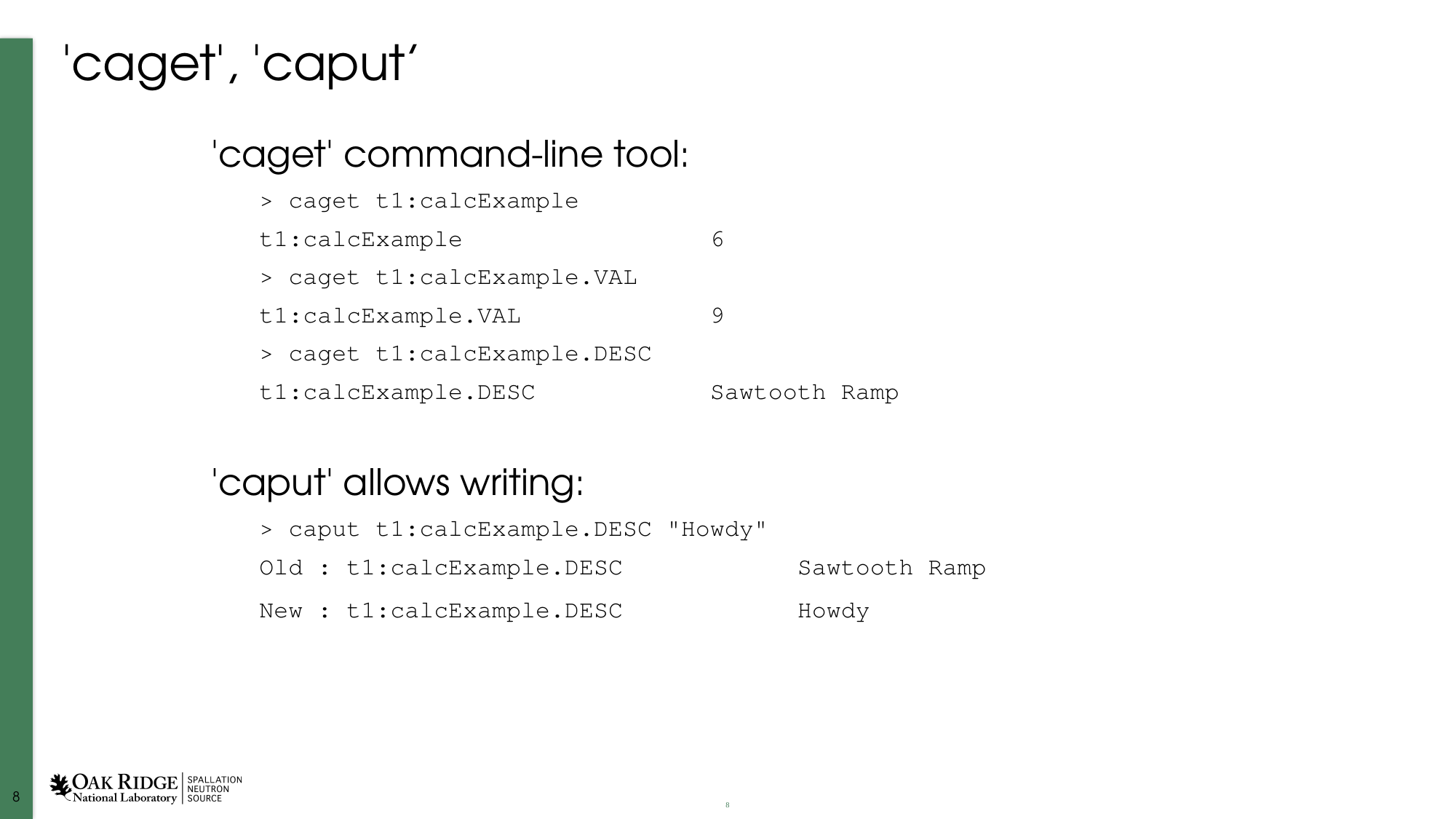

# 'caget', 'caput’
'caget' command-line tool:
> caget t1:calcExample
t1:calcExample                 6
> caget t1:calcExample.VAL
t1:calcExample.VAL             9
> caget t1:calcExample.DESC
t1:calcExample.DESC            Sawtooth Ramp

'caput' allows writing:
> caput t1:calcExample.DESC "Howdy"
Old : t1:calcExample.DESC            Sawtooth Ramp
New : t1:calcExample.DESC            Howdy

8